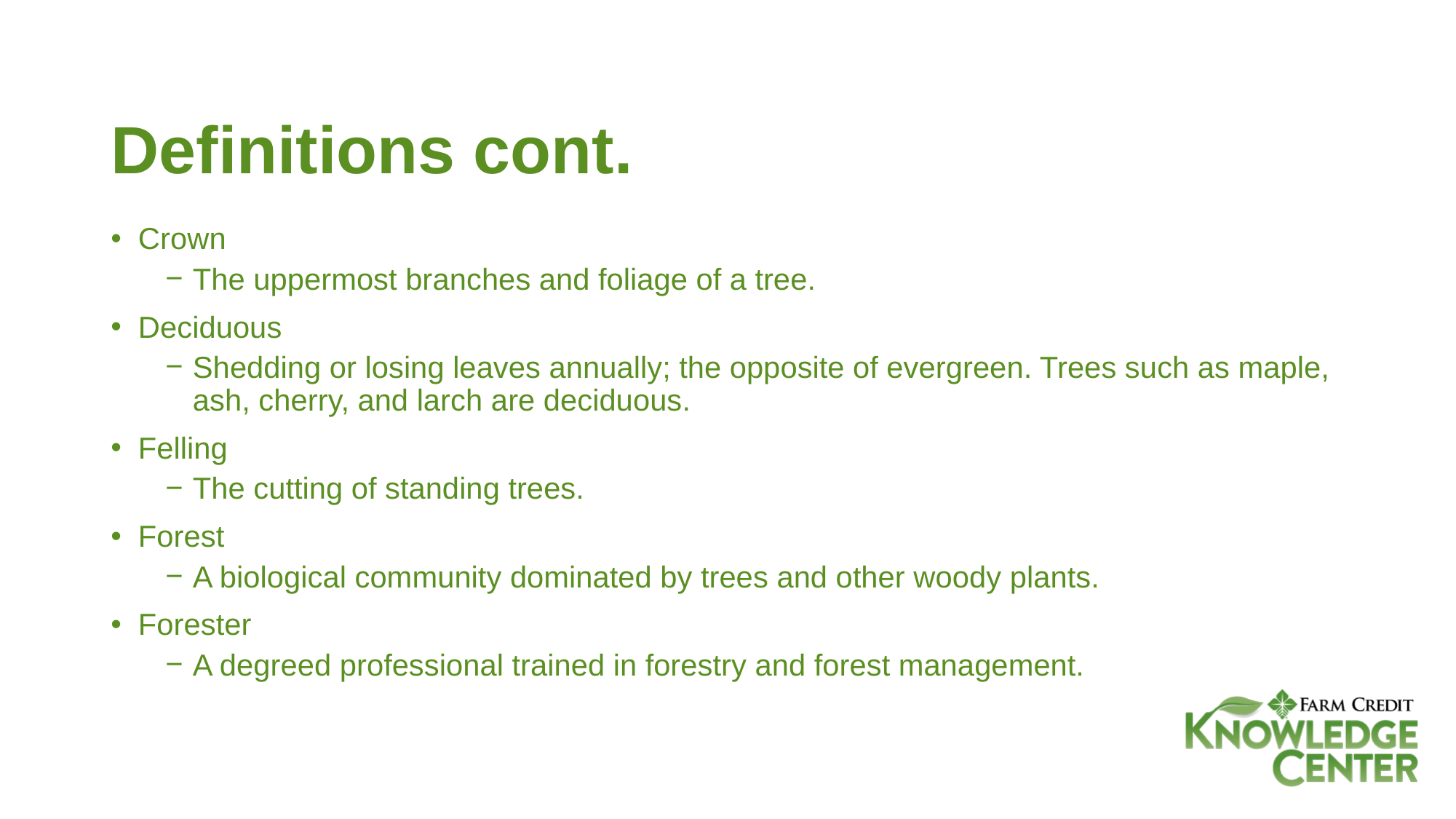

# Definitions cont.
Crown
The uppermost branches and foliage of a tree.
Deciduous
Shedding or losing leaves annually; the opposite of evergreen. Trees such as maple, ash, cherry, and larch are deciduous.
Felling
The cutting of standing trees.
Forest
A biological community dominated by trees and other woody plants.
Forester
A degreed professional trained in forestry and forest management.